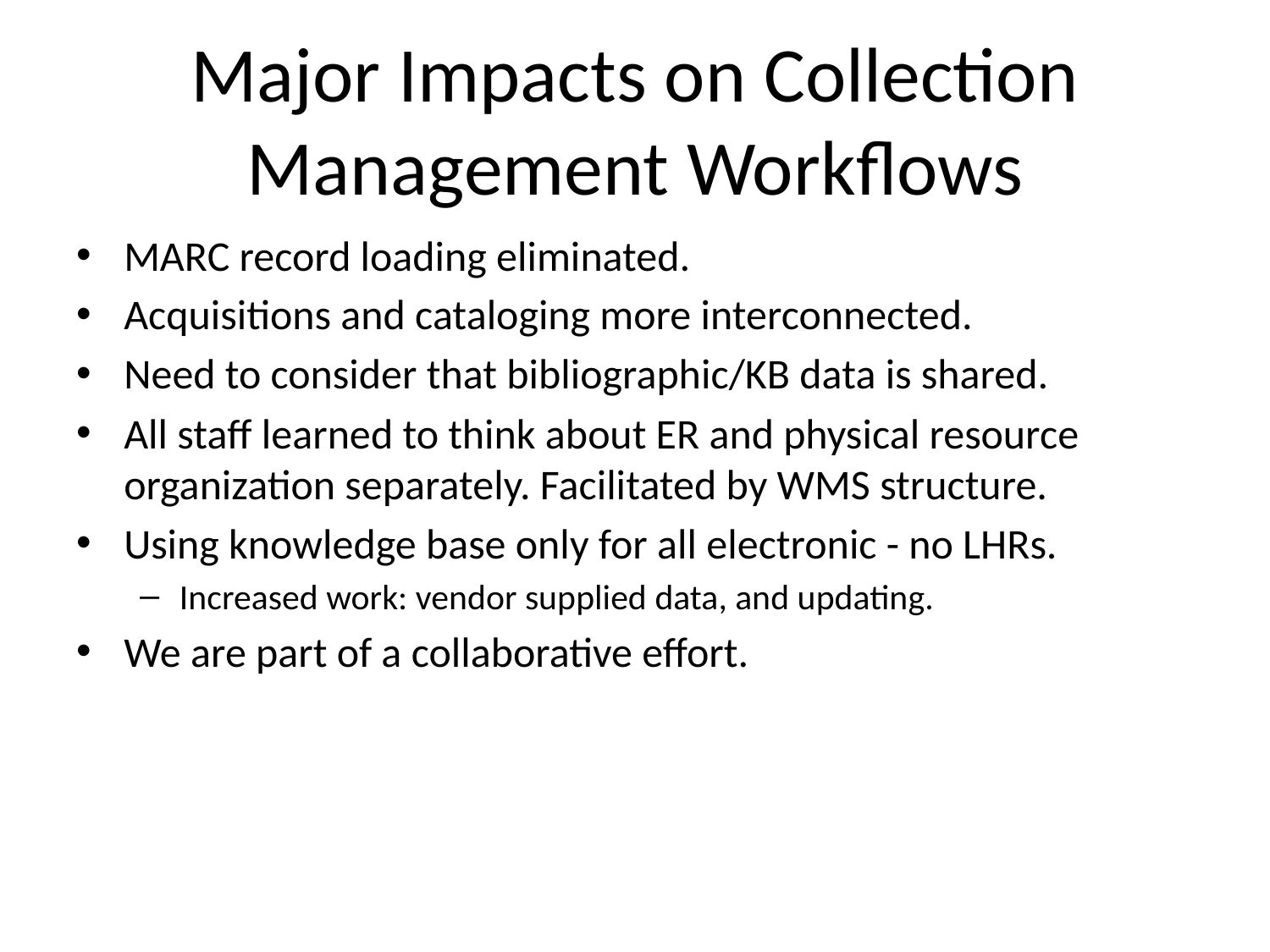

# Major Impacts on Collection Management Workflows
MARC record loading eliminated.
Acquisitions and cataloging more interconnected.
Need to consider that bibliographic/KB data is shared.
All staff learned to think about ER and physical resource organization separately. Facilitated by WMS structure.
Using knowledge base only for all electronic - no LHRs.
Increased work: vendor supplied data, and updating.
We are part of a collaborative effort.